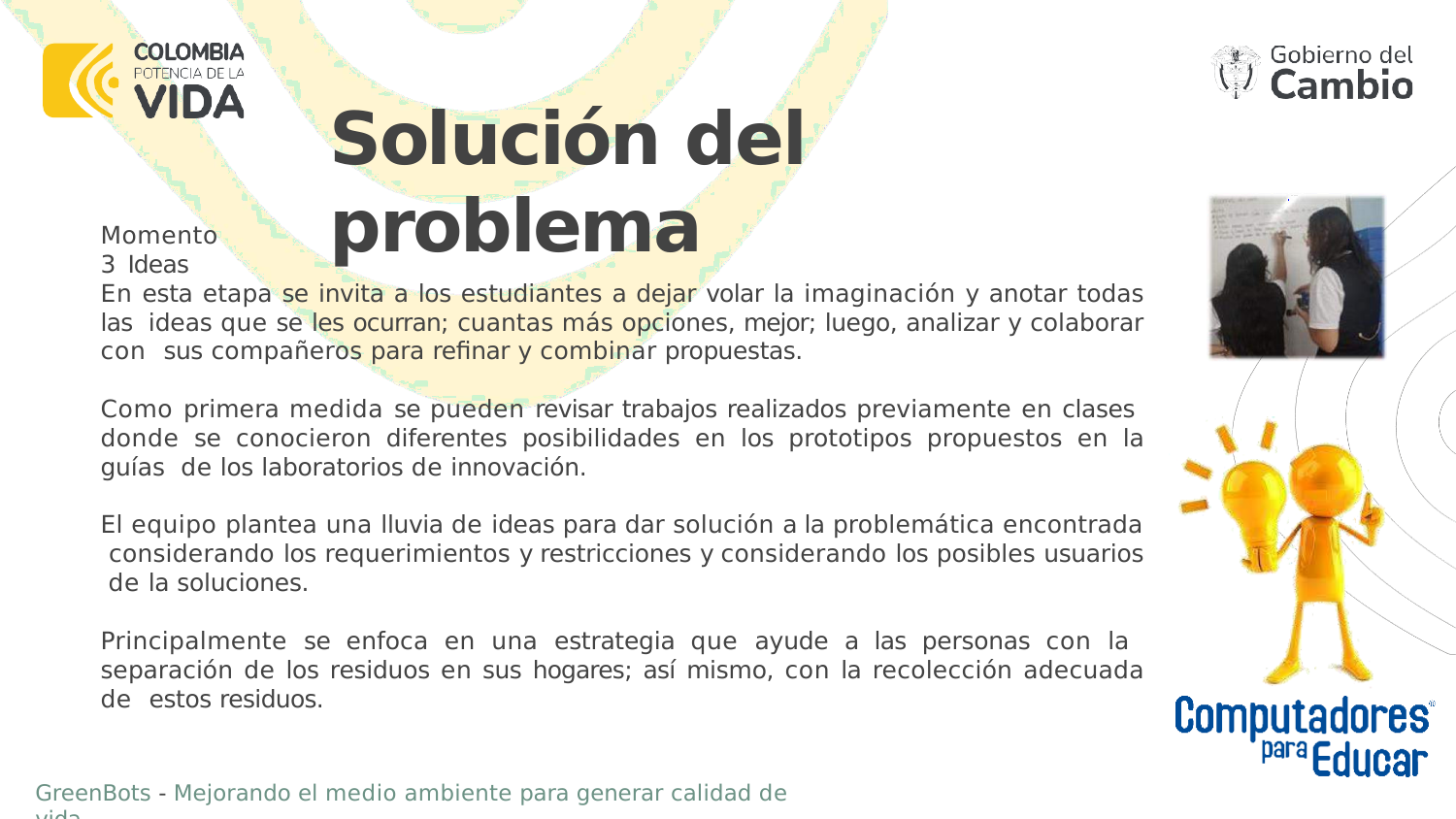

# Solución del problema

Momento 3  Ideas
En esta etapa se invita a los estudiantes a dejar volar la imaginación y anotar todas las  ideas que se les ocurran; cuantas más opciones, mejor; luego, analizar y colaborar con  sus compañeros para refinar y combinar propuestas.

Como primera medida se pueden revisar trabajos realizados previamente en clases  donde se conocieron diferentes posibilidades en los prototipos propuestos en la guías  de los laboratorios de innovación.

El equipo plantea una lluvia de ideas para dar solución a la problemática encontrada  considerando los requerimientos y restricciones y considerando los posibles usuarios  de la soluciones.

Principalmente se enfoca en una estrategia que ayude a las personas con la  separación de los residuos en sus hogares; así mismo, con la recolección adecuada de  estos residuos.
GreenBots - Mejorando el medio ambiente para generar calidad de vida